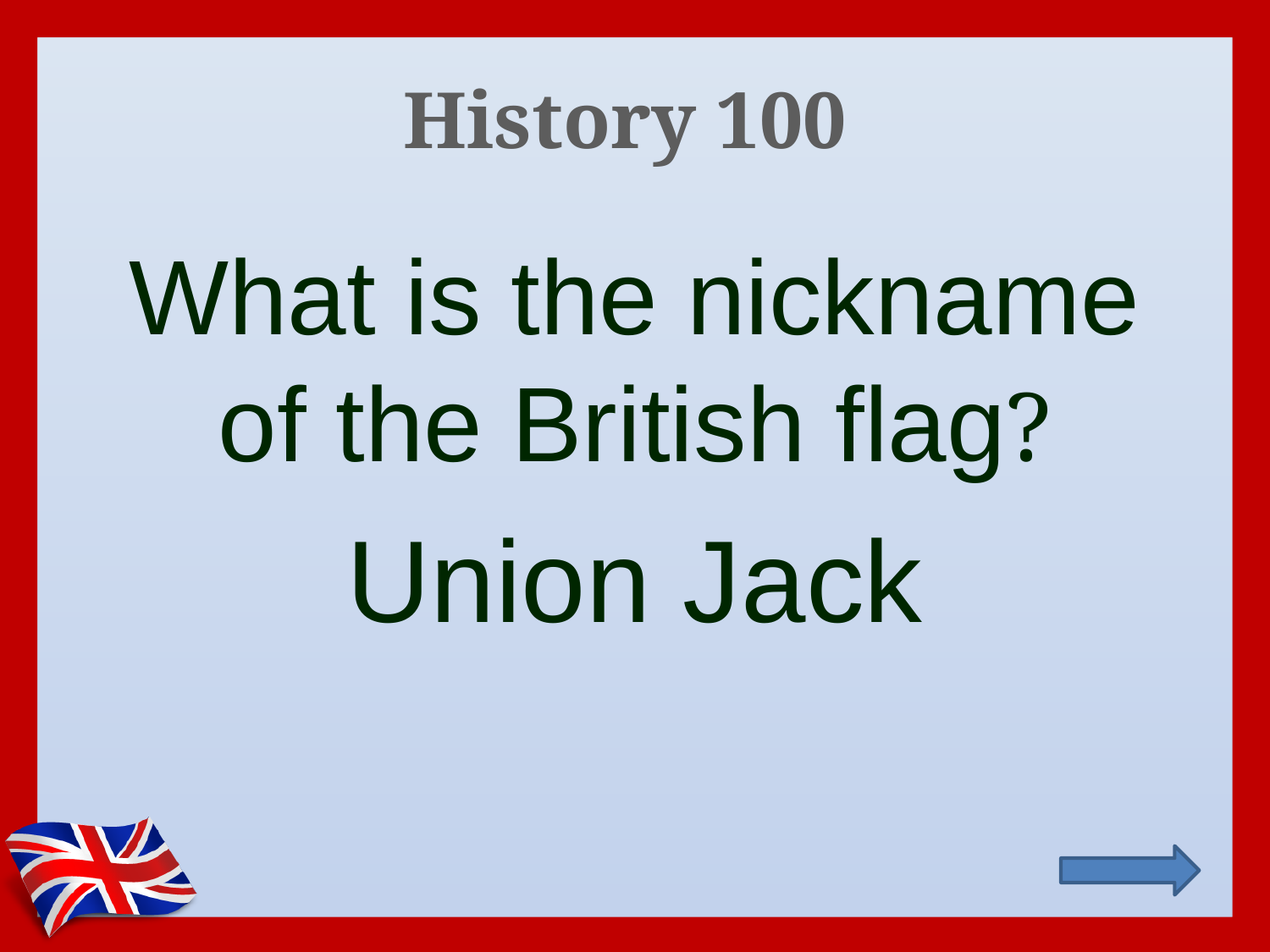

# History 100
What is the nickname of the British flag?
Union Jack